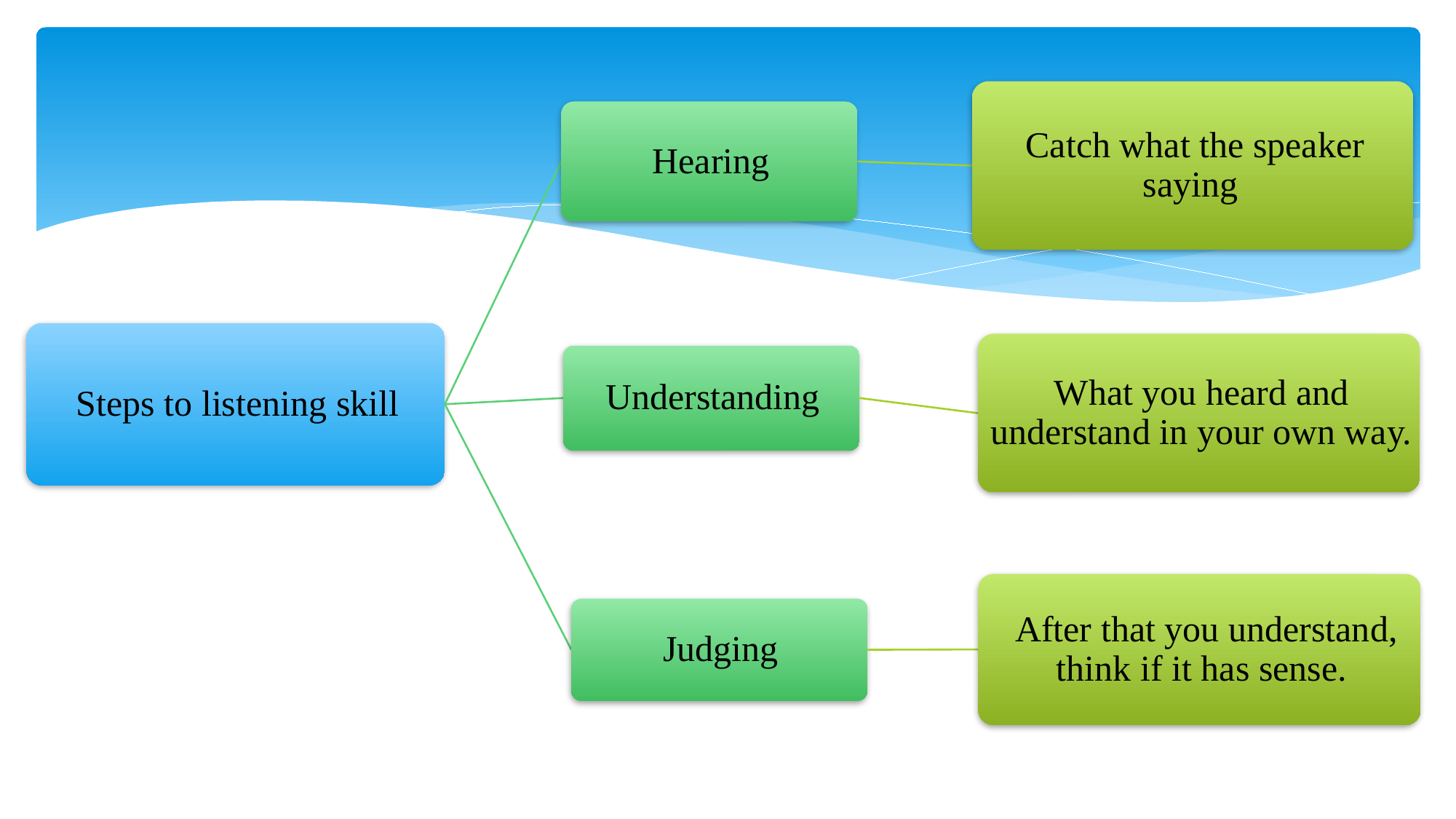

Steps to listening skill

Hearing

Catch what the speaker saying

Understanding

What you heard and understand in your own way.

Judging

  After that you understand,  think if it has sense.